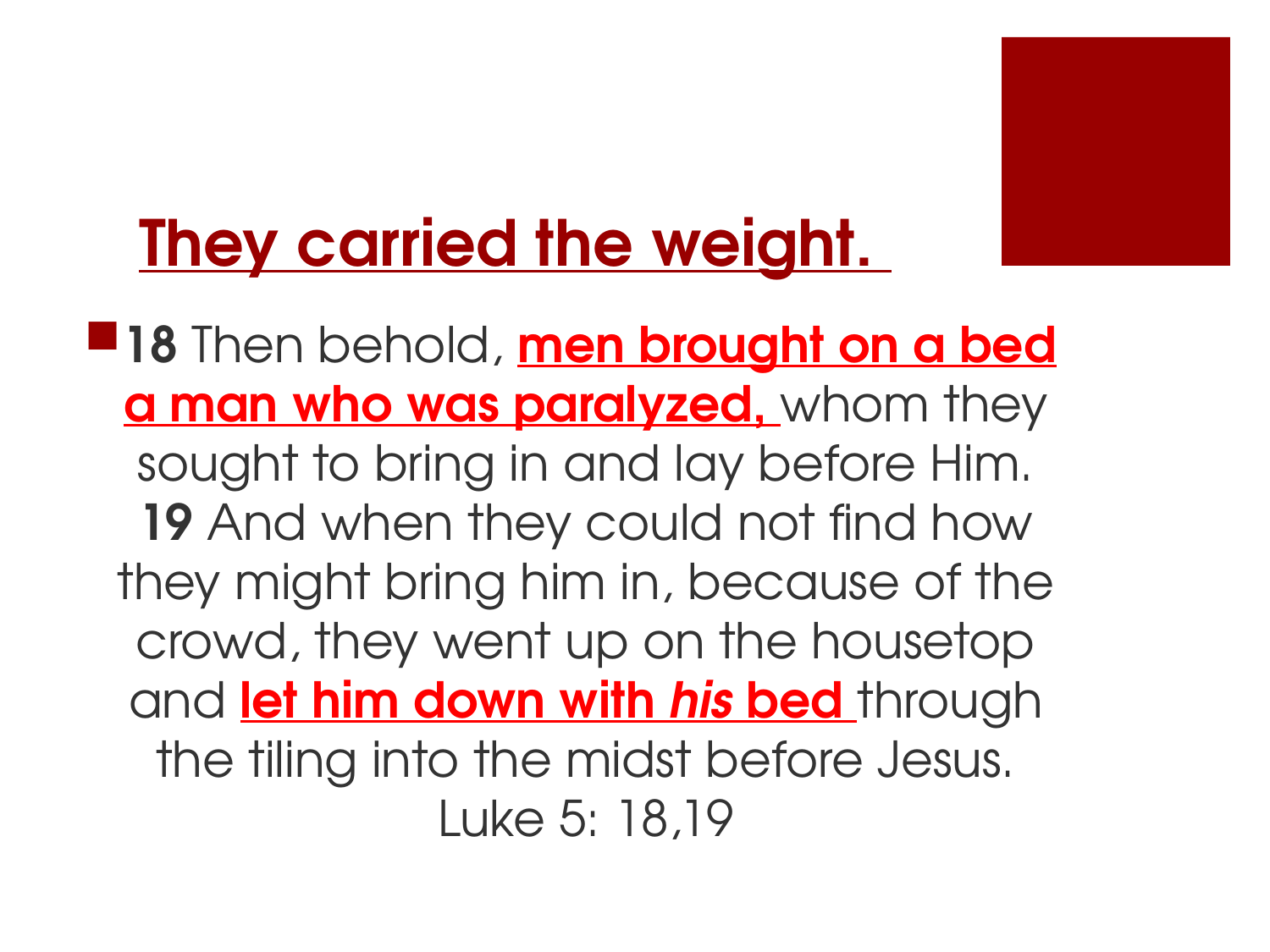

# They carried the weight.
18 Then behold, men brought on a bed a man who was paralyzed, whom they sought to bring in and lay before Him. 19 And when they could not find how they might bring him in, because of the crowd, they went up on the housetop and let him down with his bed through the tiling into the midst before Jesus. Luke 5: 18,19